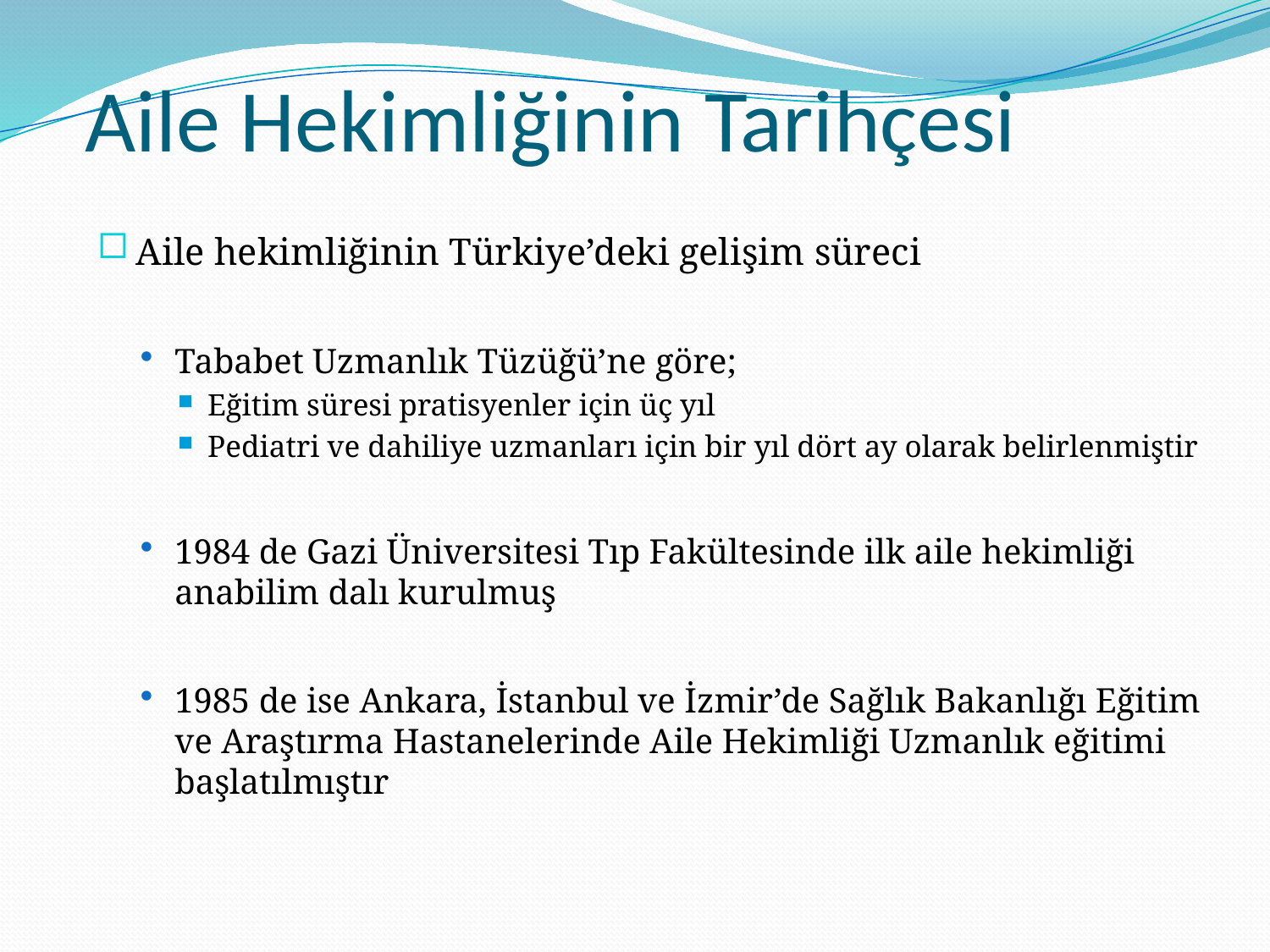

# Aile Hekimliğinin Tarihçesi
Aile hekimliğinin Türkiye’deki gelişim süreci

Tababet Uzmanlık Tüzüğü’ne göre;
Eğitim süresi pratisyenler için üç yıl
Pediatri ve dahiliye uzmanları için bir yıl dört ay olarak belirlenmiştir

1984 de Gazi Üniversitesi Tıp Fakültesinde ilk aile hekimliği anabilim dalı kurulmuş

1985 de ise Ankara, İstanbul ve İzmir’de Sağlık Bakanlığı Eğitim ve Araştırma Hastanelerinde Aile Hekimliği Uzmanlık eğitimi başlatılmıştır